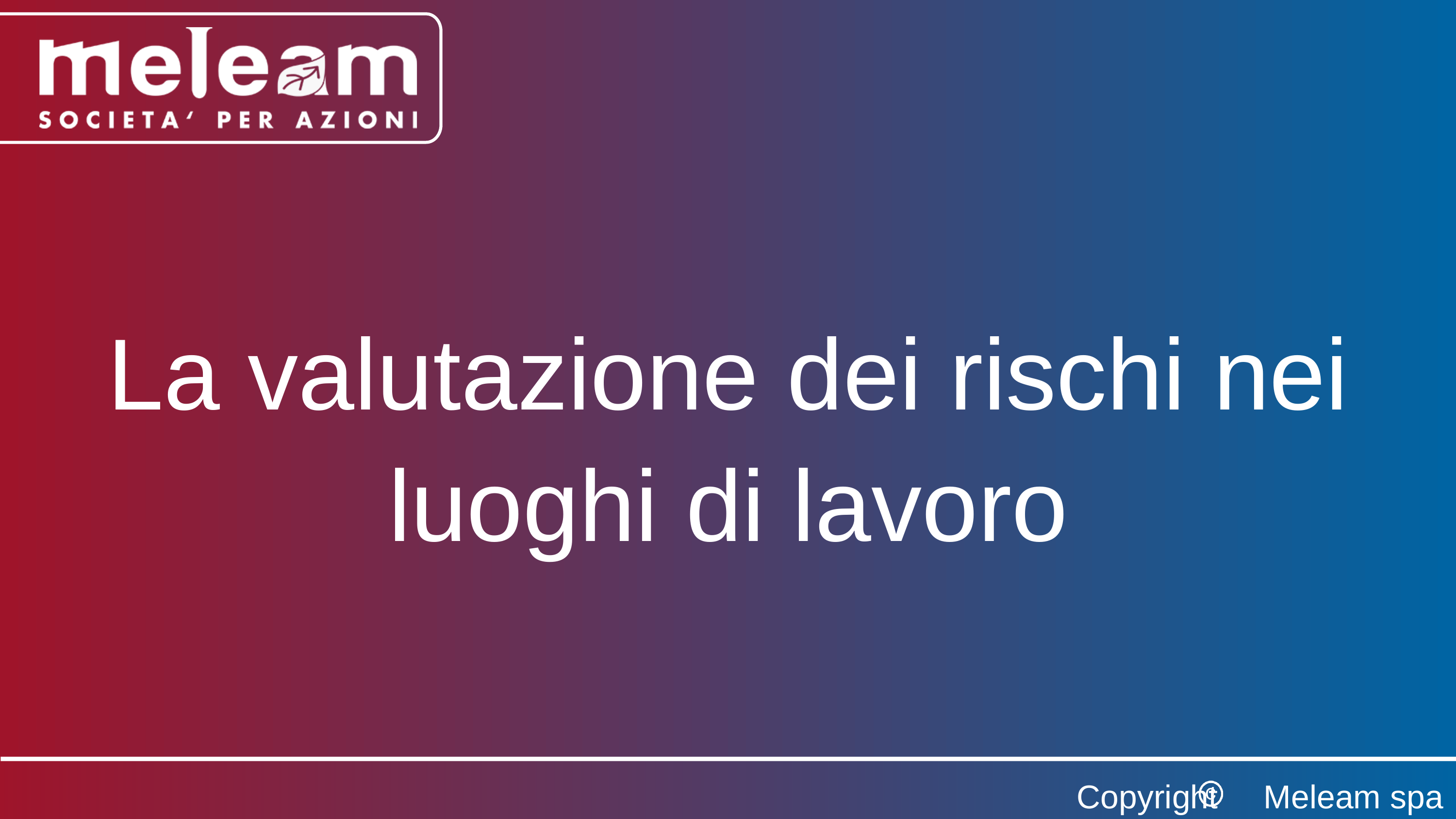

La valutazione dei rischi nei luoghi di lavoro

Copyright     Meleam spa